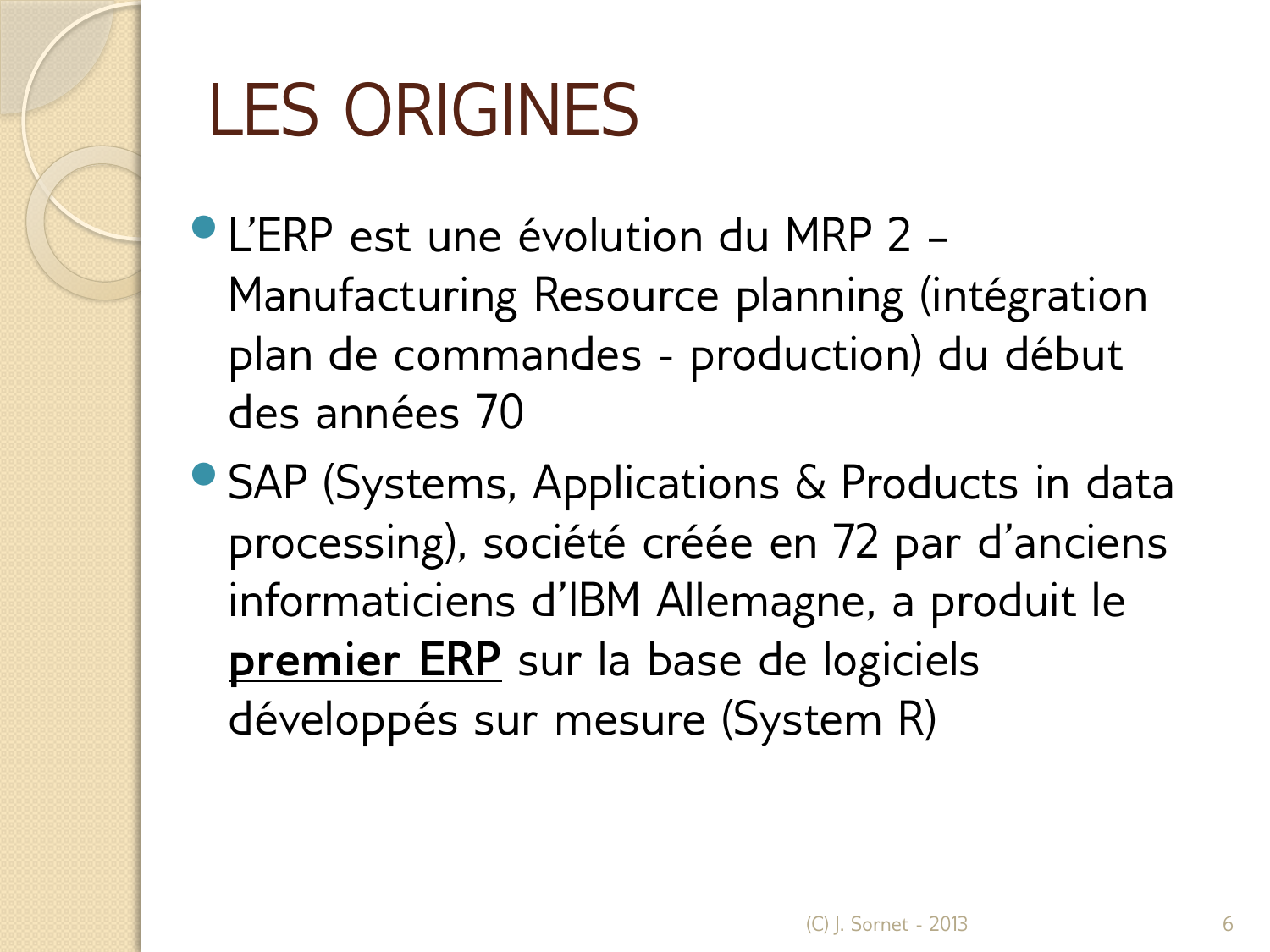

# LES ORIGINES
L’ERP est une évolution du MRP 2 – Manufacturing Resource planning (intégration plan de commandes - production) du début des années 70
SAP (Systems, Applications & Products in data processing), société créée en 72 par d’anciens informaticiens d’IBM Allemagne, a produit le premier ERP sur la base de logiciels développés sur mesure (System R)
(C) J. Sornet - 2013
6